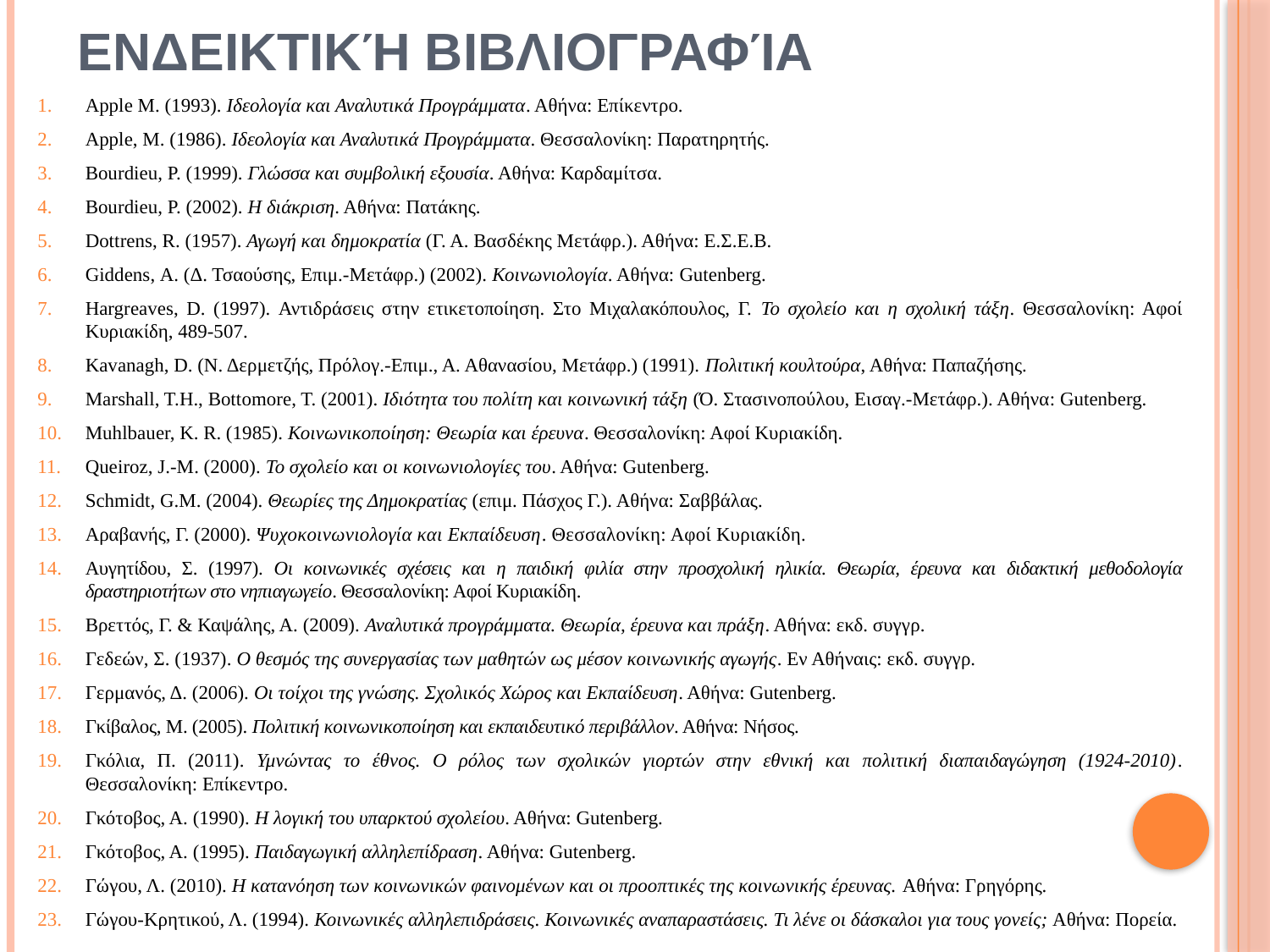

Ενδεικτική βιβλιογραφία
Apple M. (1993). Ιδεολογία και Αναλυτικά Προγράμματα. Αθήνα: Επίκεντρο.
Apple, M. (1986). Ιδεολογία και Αναλυτικά Προγράμματα. Θεσσαλονίκη: Παρατηρητής.
Bourdieu, P. (1999). Γλώσσα και συμβολική εξουσία. Αθήνα: Καρδαμίτσα.
Bourdieu, P. (2002). Η διάκριση. Αθήνα: Πατάκης.
Dottrens, R. (1957). Αγωγή και δημοκρατία (Γ. Α. Βασδέκης Μετάφρ.). Αθήνα: Ε.Σ.Ε.Β.
Giddens, Α. (Δ. Τσαούσης, Επιμ.-Μετάφρ.) (2002). Κοινωνιολογία. Αθήνα: Gutenberg.
Hargreaves, D. (1997). Αντιδράσεις στην ετικετοποίηση. Στο Μιχαλακόπουλος, Γ. Το σχολείο και η σχολική τάξη. Θεσσαλονίκη: Αφοί Κυριακίδη, 489-507.
Kavanagh, D. (Ν. Δερμετζής, Πρόλογ.-Επιμ., Α. Αθανασίου, Μετάφρ.) (1991). Πολιτική κουλτούρα, Αθήνα: Παπαζήσης.
Marshall, T.Η., Bottomore, T. (2001). Ιδιότητα του πολίτη και κοινωνική τάξη (Ό. Στασινοπούλου, Εισαγ.-Μετάφρ.). Αθήνα: Gutenberg.
Muhlbauer, K. R. (1985). Κοινωνικοποίηση: Θεωρία και έρευνα. Θεσσαλονίκη: Αφοί Κυριακίδη.
Queiroz, J.-Μ. (2000). Το σχολείο και οι κοινωνιολογίες του. Αθήνα: Gutenberg.
Schmidt, G.M. (2004). Θεωρίες της Δημοκρατίας (επιμ. Πάσχος Γ.). Αθήνα: Σαββάλας.
Αραβανής, Γ. (2000). Ψυχοκοινωνιολογία και Εκπαίδευση. Θεσσαλονίκη: Αφοί Κυριακίδη.
Αυγητίδου, Σ. (1997). Οι κοινωνικές σχέσεις και η παιδική φιλία στην προσχολική ηλικία. Θεωρία, έρευνα και διδακτική μεθοδολογία δραστηριοτήτων στο νηπιαγωγείο. Θεσσαλονίκη: Αφοί Κυριακίδη.
Βρεττός, Γ. & Καψάλης, Α. (2009). Αναλυτικά προγράμματα. Θεωρία, έρευνα και πράξη. Αθήνα: εκδ. συγγρ.
Γεδεών, Σ. (1937). Ο θεσμός της συνεργασίας των μαθητών ως μέσον κοινωνικής αγωγής. Εν Αθήναις: εκδ. συγγρ.
Γερμανός, Δ. (2006). Οι τοίχοι της γνώσης. Σχολικός Χώρος και Εκπαίδευση. Αθήνα: Gutenberg.
Γκίβαλος, Μ. (2005). Πολιτική κοινωνικοποίηση και εκπαιδευτικό περιβάλλον. Αθήνα: Νήσος.
Γκόλια, Π. (2011). Υμνώντας το έθνος. Ο ρόλος των σχολικών γιορτών στην εθνική και πολιτική διαπαιδαγώγηση (1924-2010). Θεσσαλονίκη: Επίκεντρο.
Γκότοβος, Α. (1990). Η λογική του υπαρκτού σχολείου. Αθήνα: Gutenberg.
Γκότοβος, Α. (1995). Παιδαγωγική αλληλεπίδραση. Αθήνα: Gutenberg.
Γώγου, Λ. (2010). Η κατανόηση των κοινωνικών φαινομένων και οι προοπτικές της κοινωνικής έρευνας. Αθήνα: Γρηγόρης.
Γώγου-Κρητικού, Λ. (1994). Κοινωνικές αλληλεπιδράσεις. Κοινωνικές αναπαραστάσεις. Τι λένε οι δάσκαλοι για τους γονείς; Αθήνα: Πορεία.